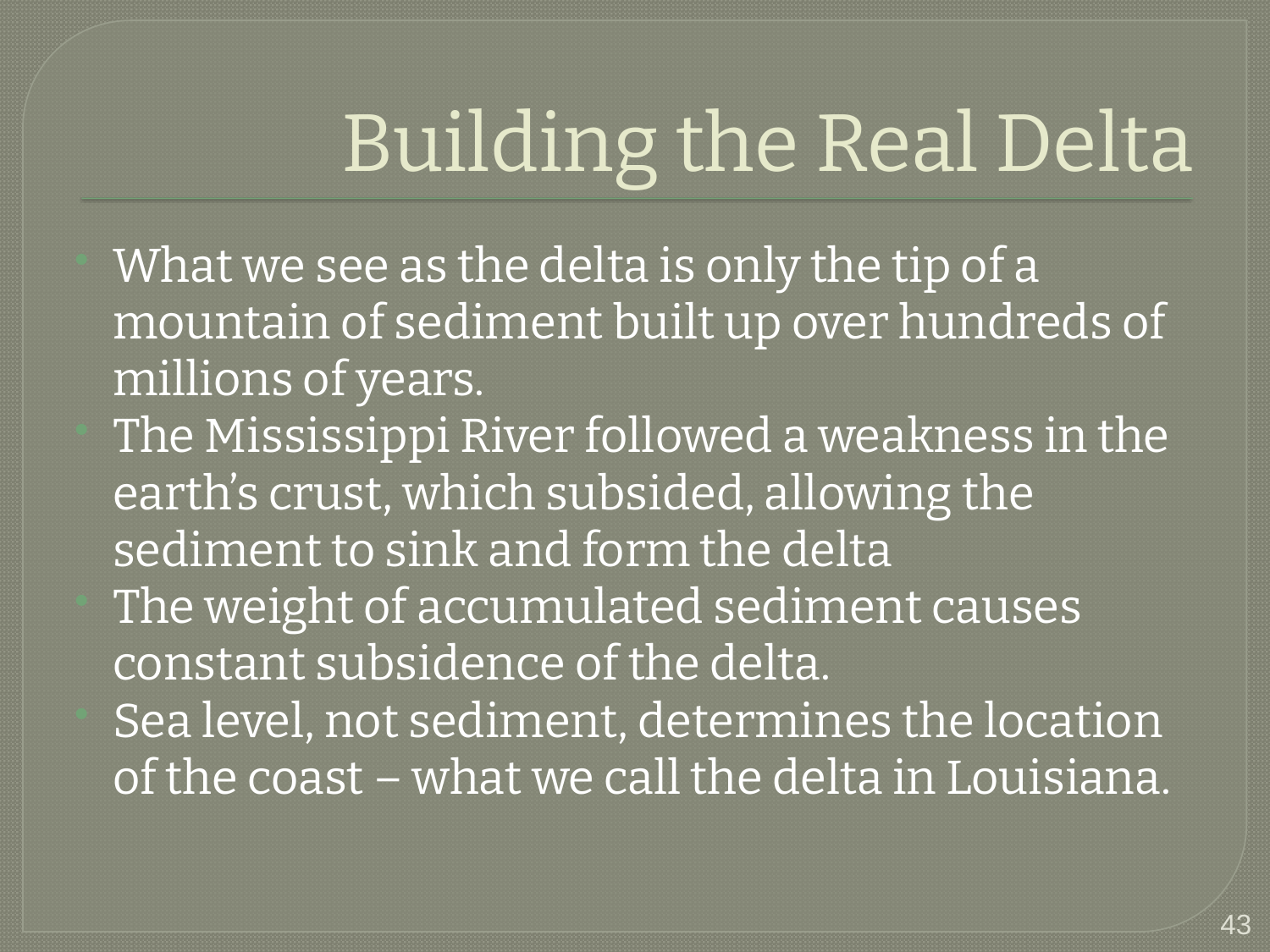

# Building the Real Delta
What we see as the delta is only the tip of a mountain of sediment built up over hundreds of millions of years.
The Mississippi River followed a weakness in the earth’s crust, which subsided, allowing the sediment to sink and form the delta
The weight of accumulated sediment causes constant subsidence of the delta.
Sea level, not sediment, determines the location of the coast – what we call the delta in Louisiana.

43